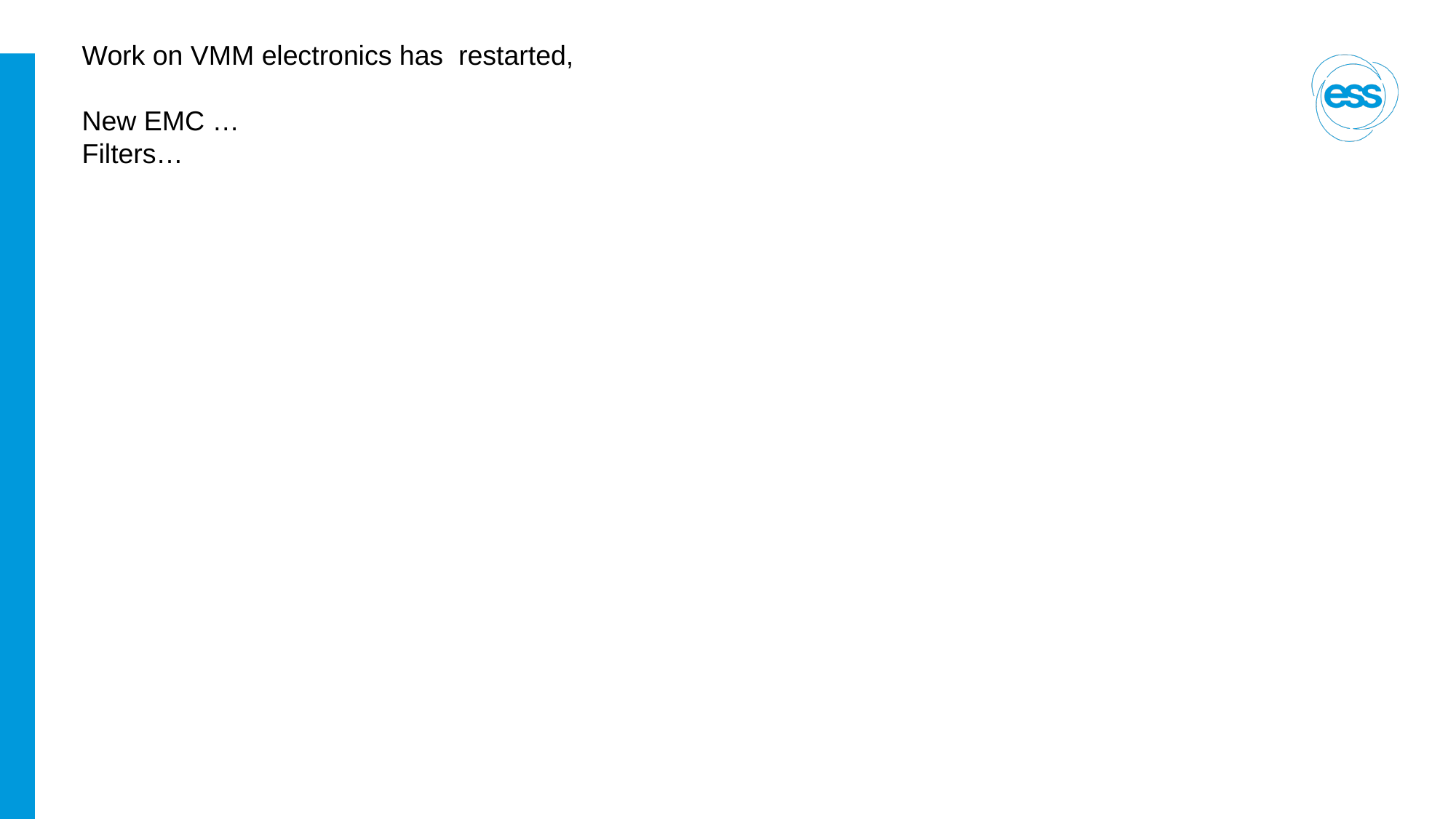

Work on VMM electronics has  restarted,

New EMC …
Filters…